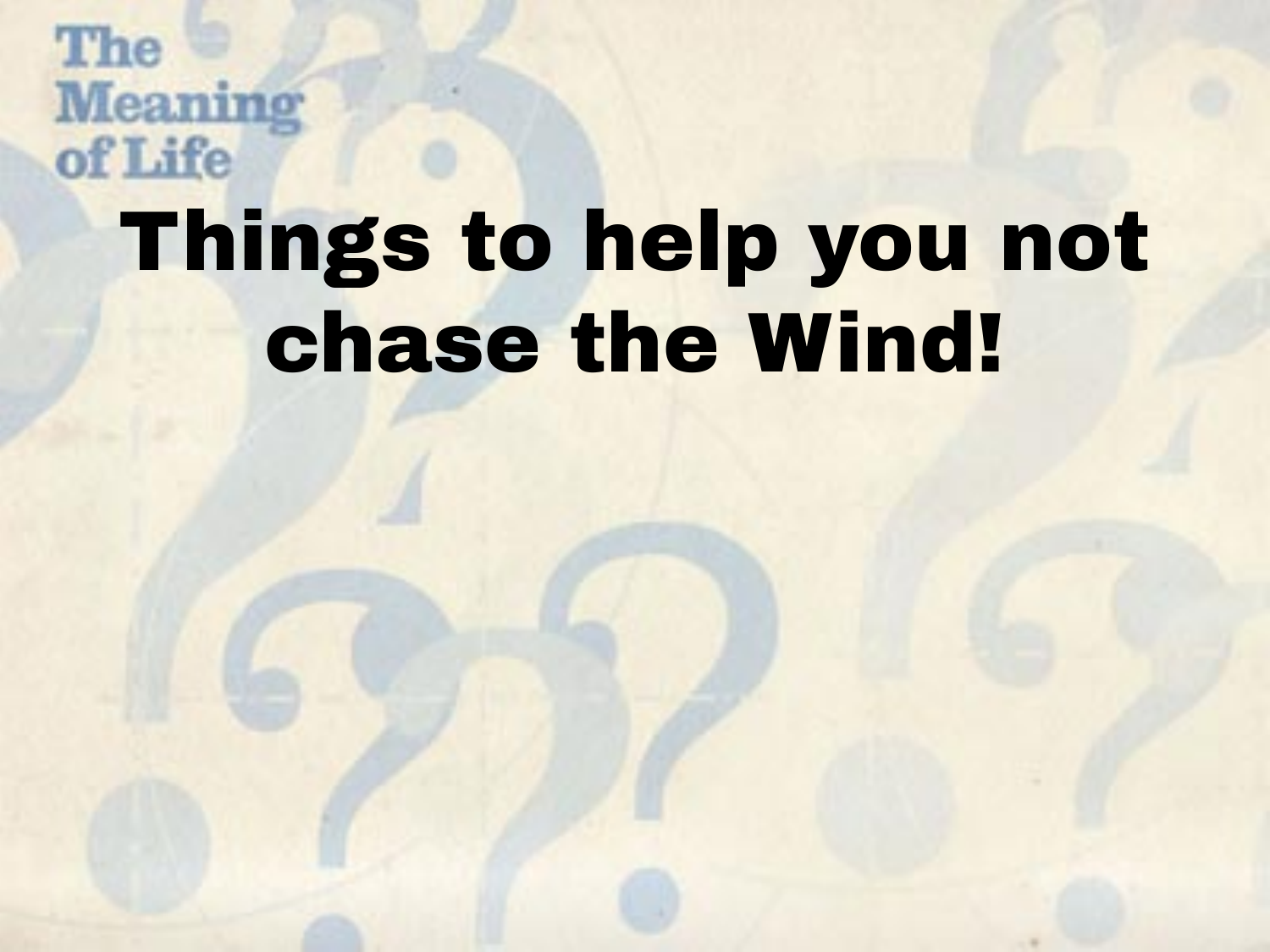

Things to help you not chase the Wind!